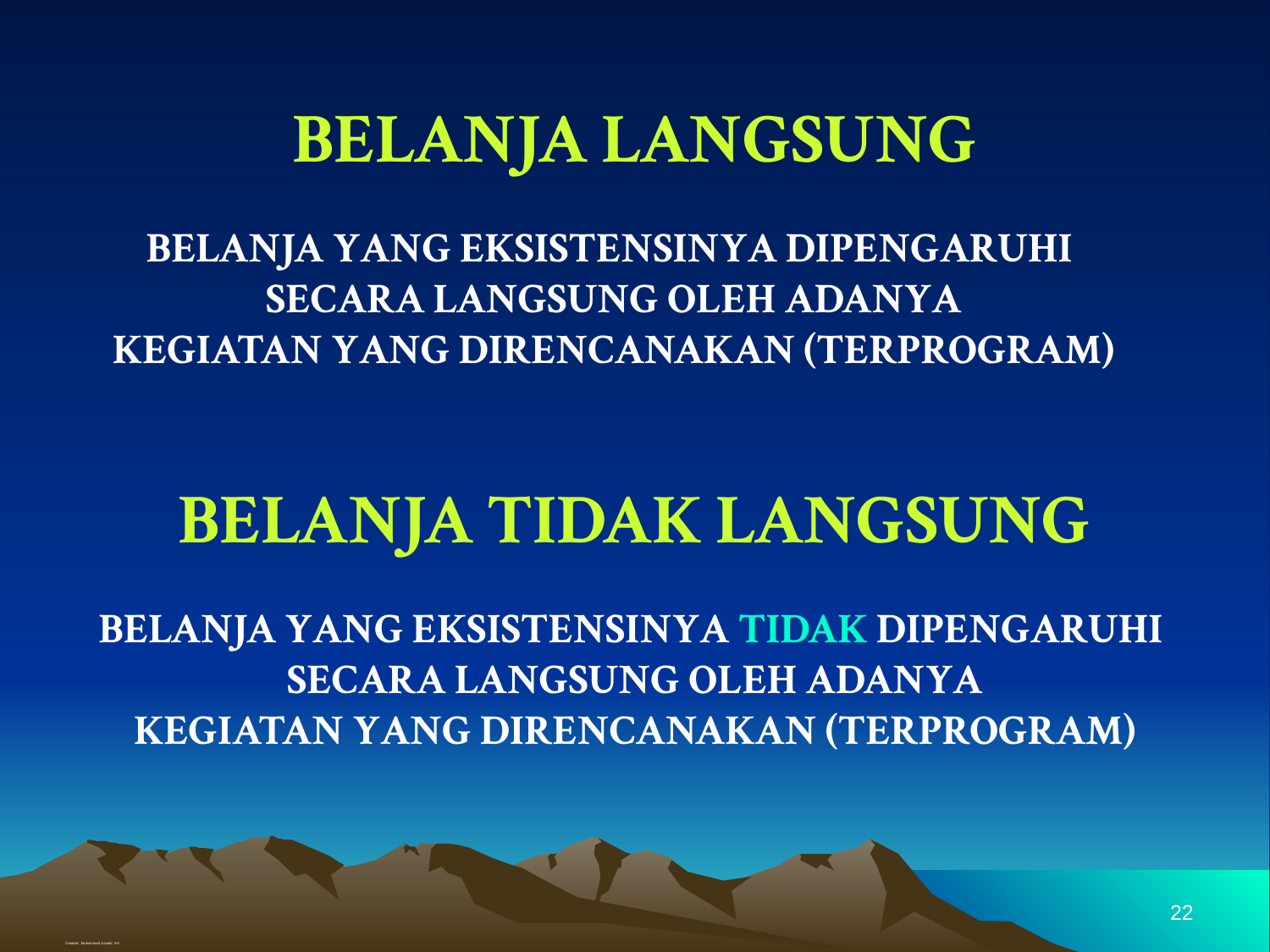

BELANJA YANG EKSISTENSINYA DIPENGARUHI
SECARA LANGSUNG OLEH ADANYA
KEGIATAN YANG DIRENCANAKAN (TERPROGRAM)
BELANJA LANGSUNG

BELANJA YANG EKSISTENSINYA TIDAK DIPENGARUHI
SECARA LANGSUNG OLEH ADANYA
KEGIATAN YANG DIRENCANAKAN (TERPROGRAM)
BELANJA TIDAK LANGSUNG
22
Created : Muhammad Junaidi, SH